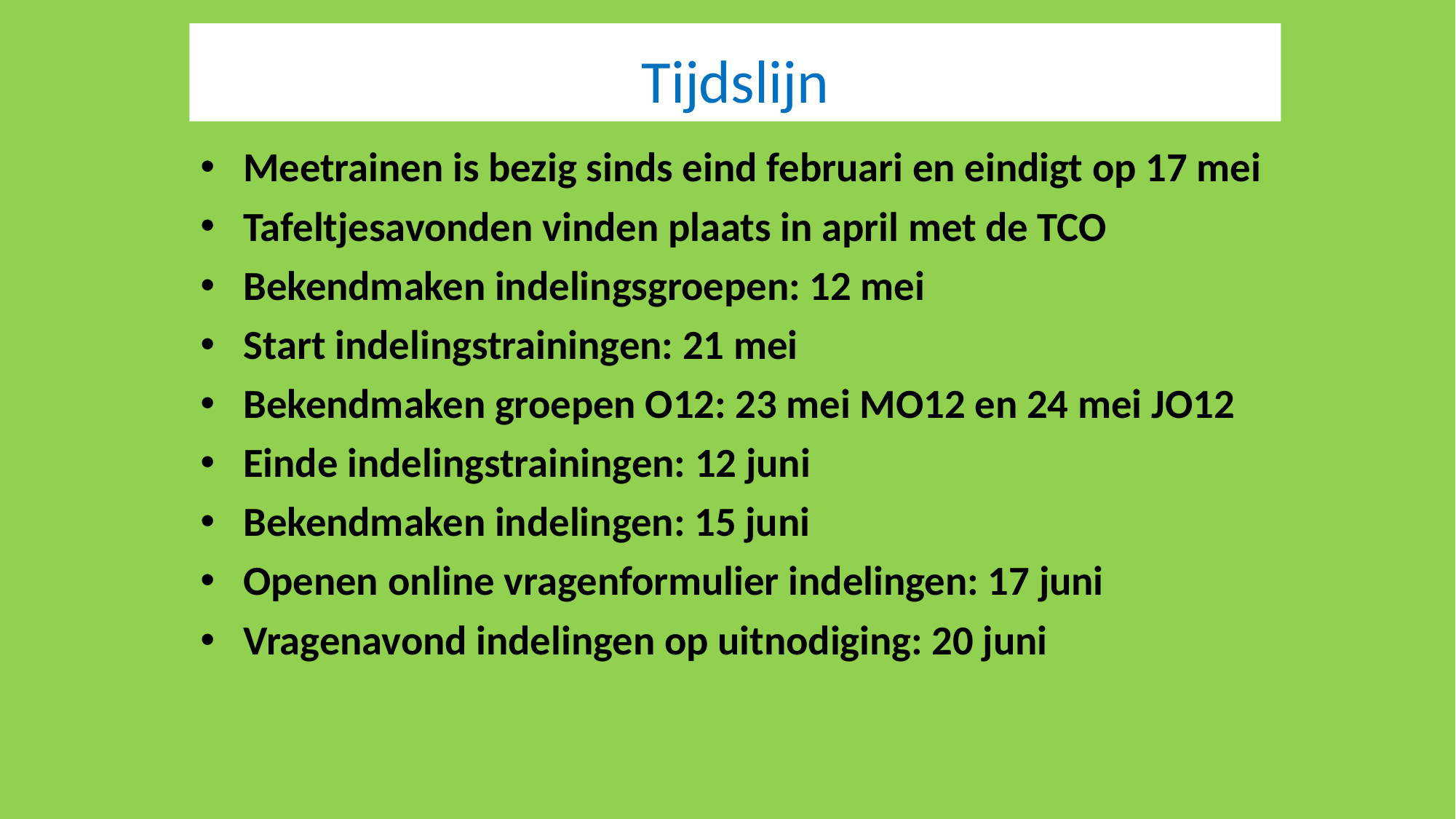

# Tijdslijn
Meetrainen is bezig sinds eind februari en eindigt op 17 mei
Tafeltjesavonden vinden plaats in april met de TCO
Bekendmaken indelingsgroepen: 12 mei
Start indelingstrainingen: 21 mei
Bekendmaken groepen O12: 23 mei MO12 en 24 mei JO12
Einde indelingstrainingen: 12 juni
Bekendmaken indelingen: 15 juni
Openen online vragenformulier indelingen: 17 juni
Vragenavond indelingen op uitnodiging: 20 juni